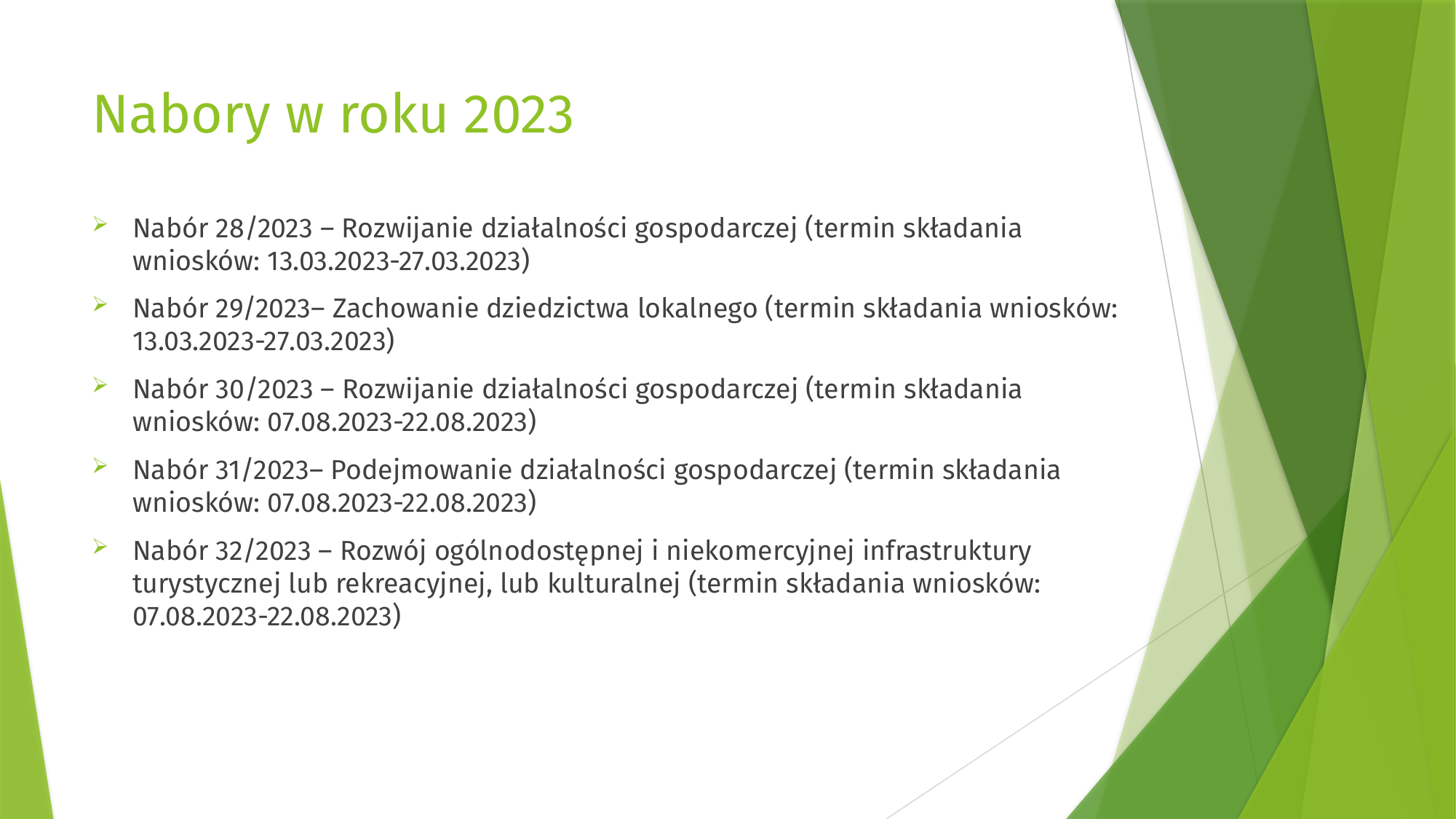

# Nabory w roku 2023
Nabór 28/2023 – Rozwijanie działalności gospodarczej (termin składania wniosków: 13.03.2023-27.03.2023)
Nabór 29/2023– Zachowanie dziedzictwa lokalnego (termin składania wniosków: 13.03.2023-27.03.2023)
Nabór 30/2023 – Rozwijanie działalności gospodarczej (termin składania wniosków: 07.08.2023-22.08.2023)
Nabór 31/2023– Podejmowanie działalności gospodarczej (termin składania wniosków: 07.08.2023-22.08.2023)
Nabór 32/2023 – Rozwój ogólnodostępnej i niekomercyjnej infrastruktury turystycznej lub rekreacyjnej, lub kulturalnej (termin składania wniosków: 07.08.2023-22.08.2023)